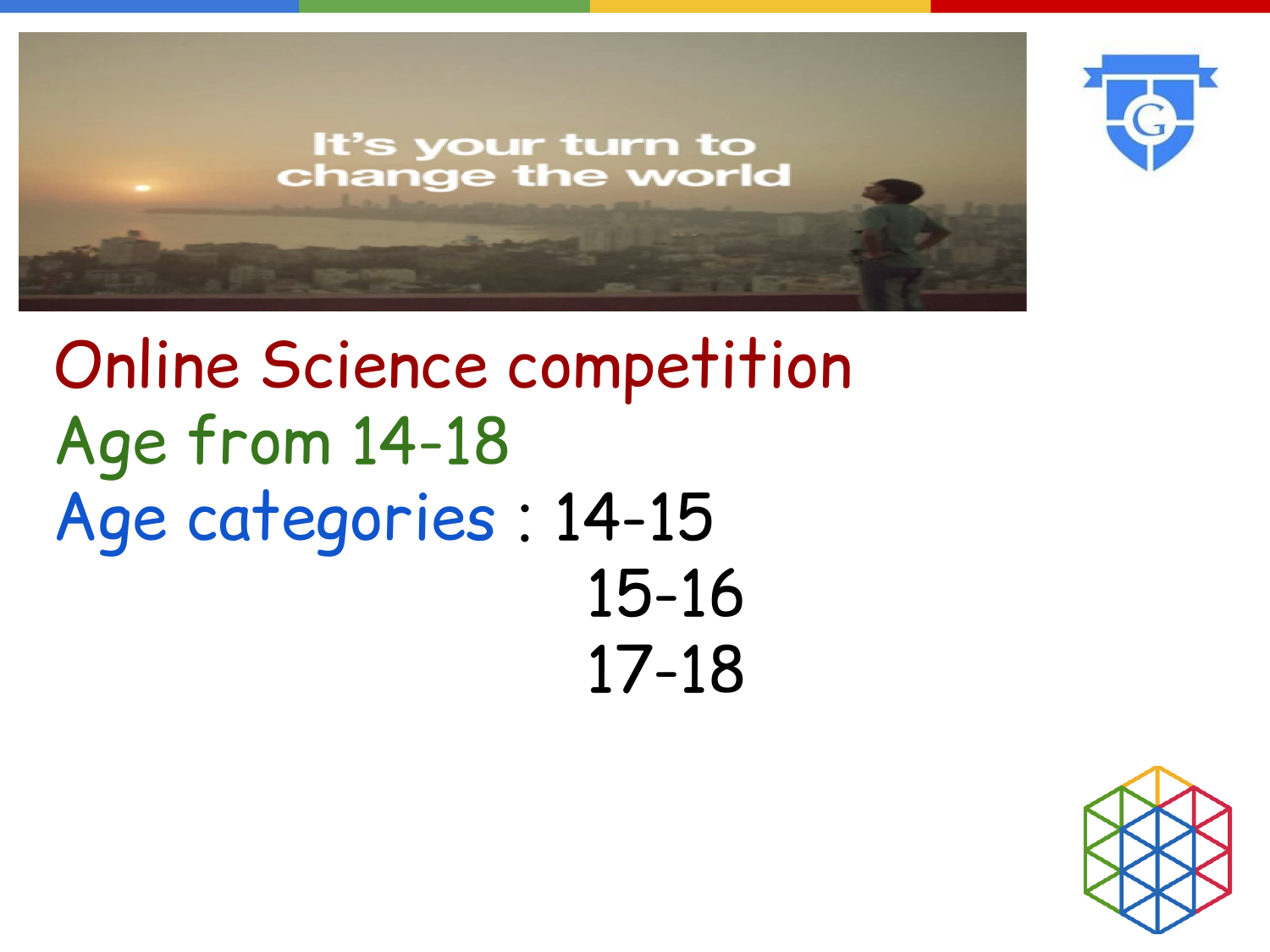

#

Online Science competition
Age from 14-18
Age categories : 14-15
                            15-16
                            17-18